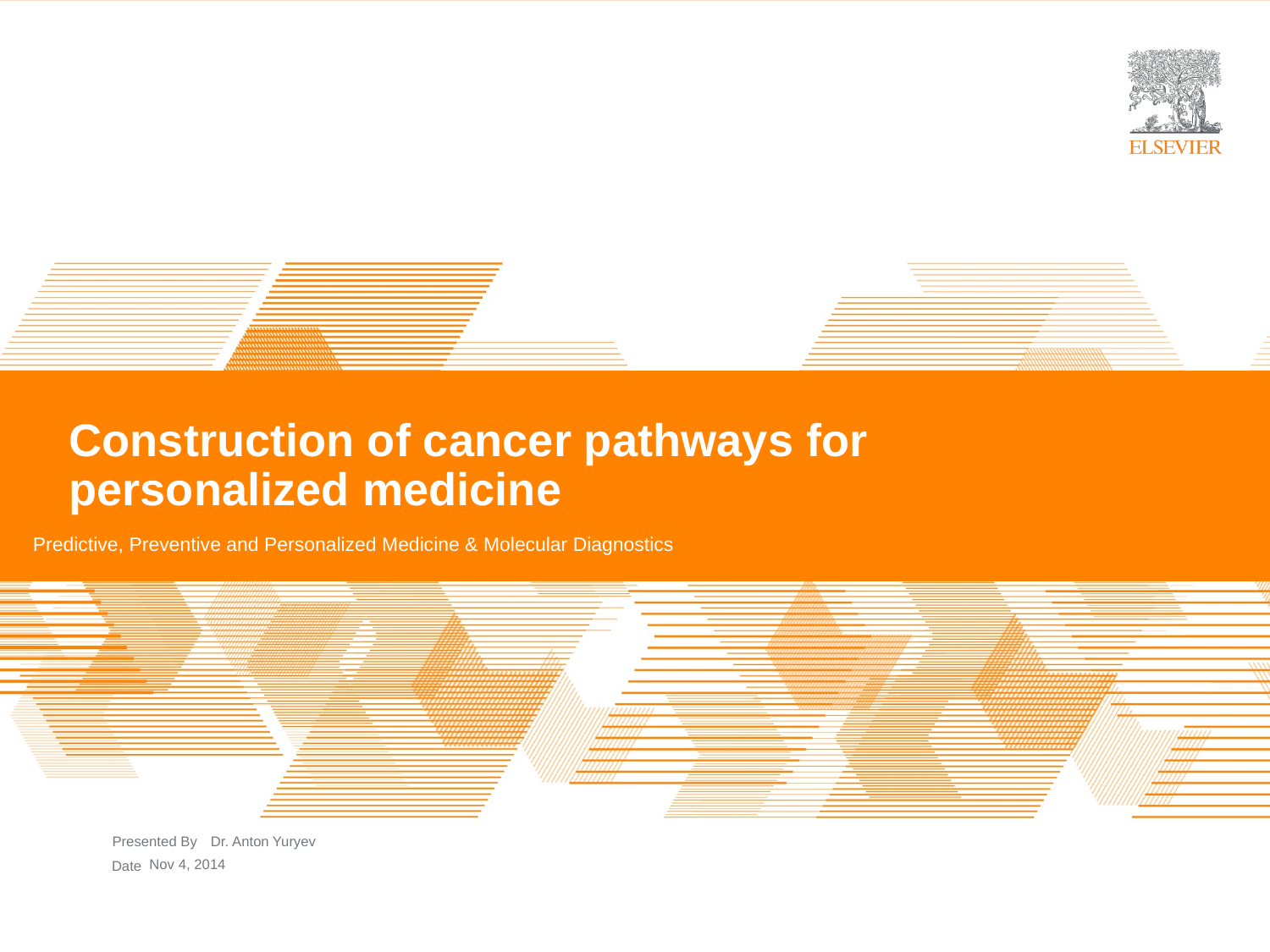

# Construction of cancer pathways for personalized medicine
Predictive, Preventive and Personalized Medicine & Molecular Diagnostics
Dr. Anton Yuryev
Nov 4, 2014